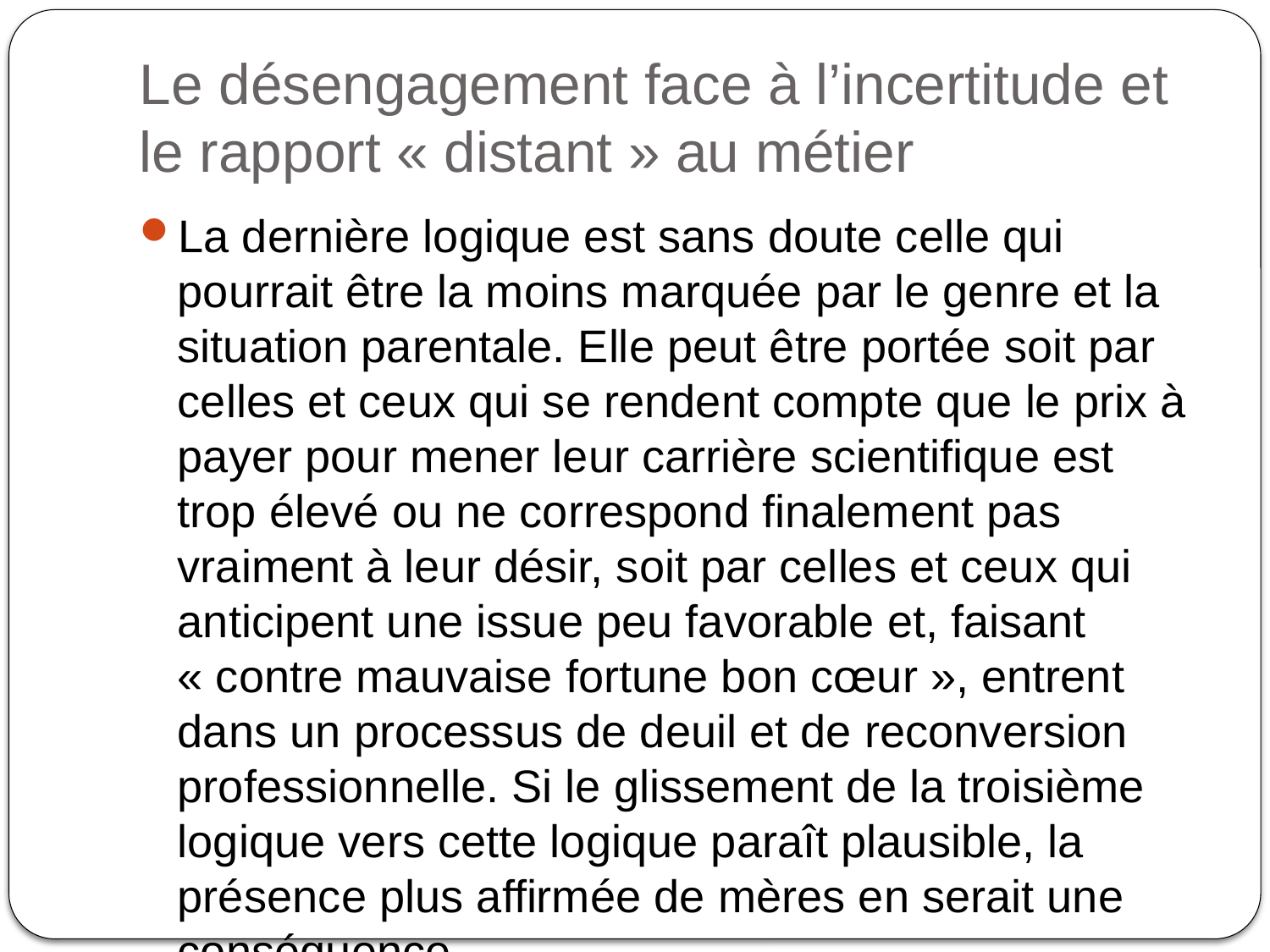

# Le désengagement face à l’incertitude et le rapport « distant » au métier
La dernière logique est sans doute celle qui pourrait être la moins marquée par le genre et la situation parentale. Elle peut être portée soit par celles et ceux qui se rendent compte que le prix à payer pour mener leur carrière scientifique est trop élevé ou ne correspond finalement pas vraiment à leur désir, soit par celles et ceux qui anticipent une issue peu favorable et, faisant « contre mauvaise fortune bon cœur », entrent dans un processus de deuil et de reconversion professionnelle. Si le glissement de la troisième logique vers cette logique paraît plausible, la présence plus affirmée de mères en serait une conséquence.